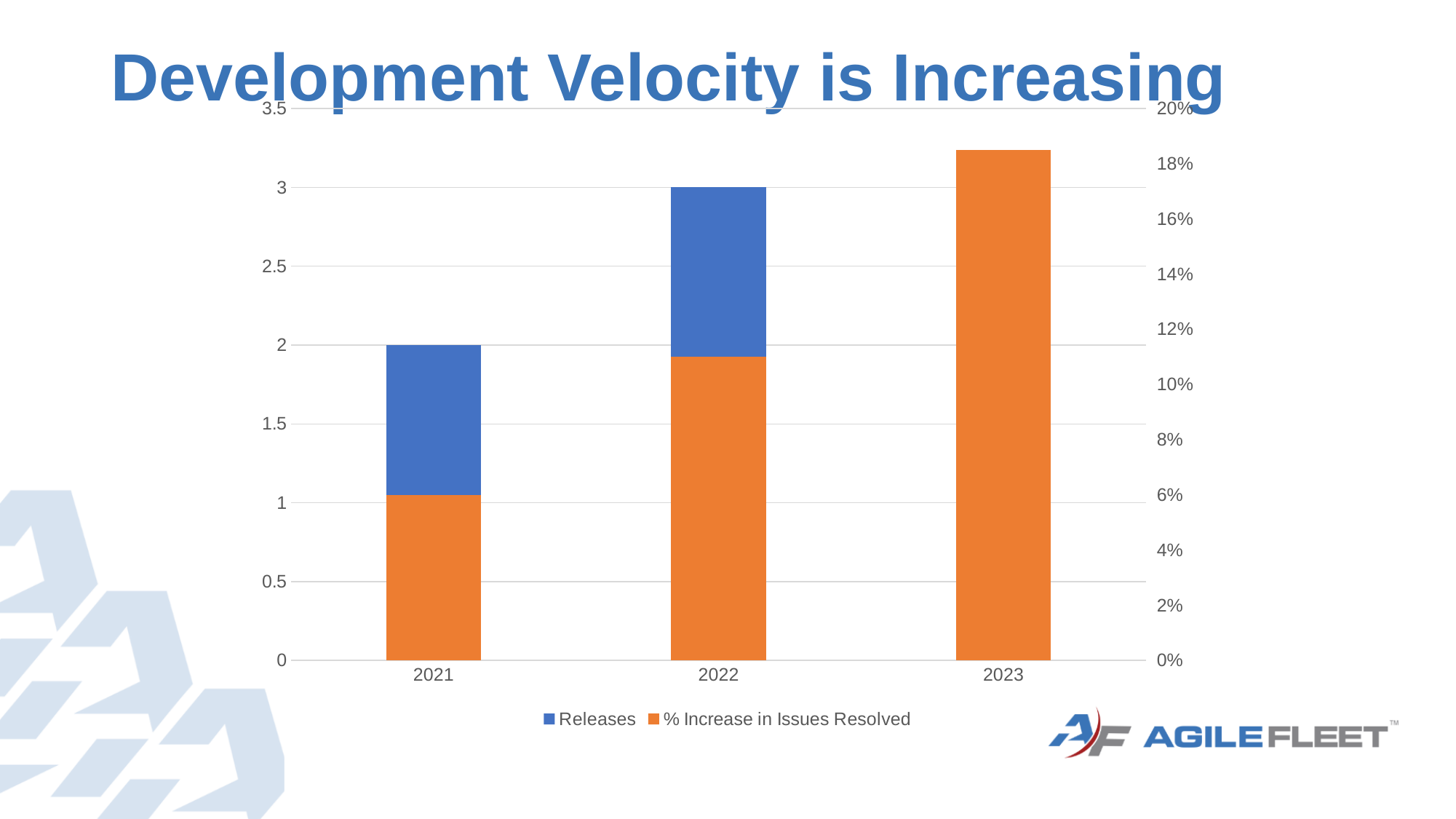

# Development Velocity is Increasing

### Chart

| Category | Releases | % Increase in Issues Resolved |
|---|---|---|
| 2021 | 2.0 | 0.06 |
| 2022 | 3.0 | 0.11 |
| 2023 | 3.0 | 0.185 |